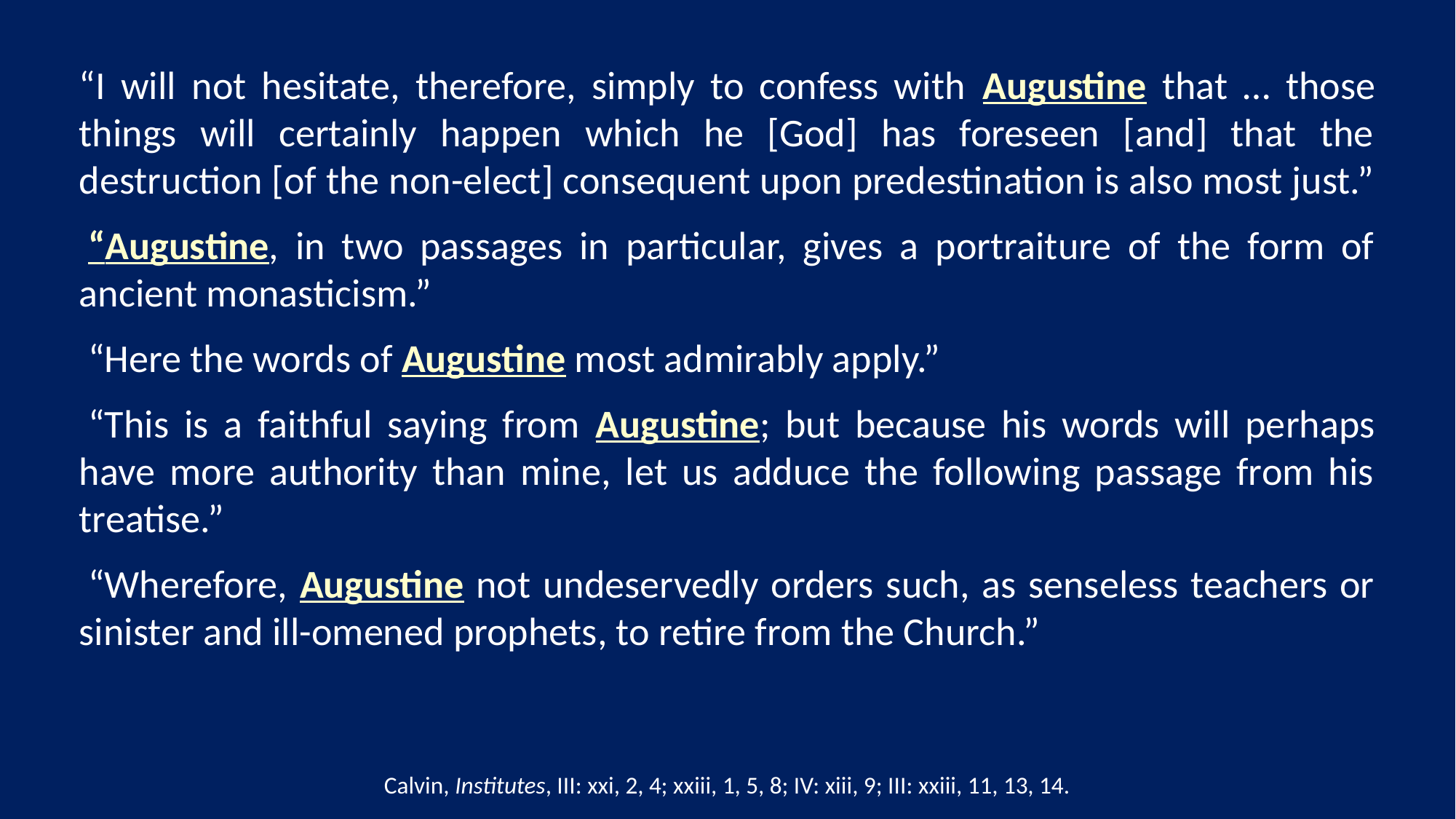

“I will not hesitate, therefore, simply to confess with Augustine that … those things will certainly happen which he [God] has foreseen [and] that the destruction [of the non-elect] consequent upon predestination is also most just.”
 “Augustine, in two passages in particular, gives a portraiture of the form of ancient monasticism.”
 “Here the words of Augustine most admirably apply.”
 “This is a faithful saying from Augustine; but because his words will perhaps have more authority than mine, let us adduce the following passage from his treatise.”
 “Wherefore, Augustine not undeservedly orders such, as senseless teachers or sinister and ill-omened prophets, to retire from the Church.”
Calvin, Institutes, III: xxi, 2, 4; xxiii, 1, 5, 8; IV: xiii, 9; III: xxiii, 11, 13, 14.